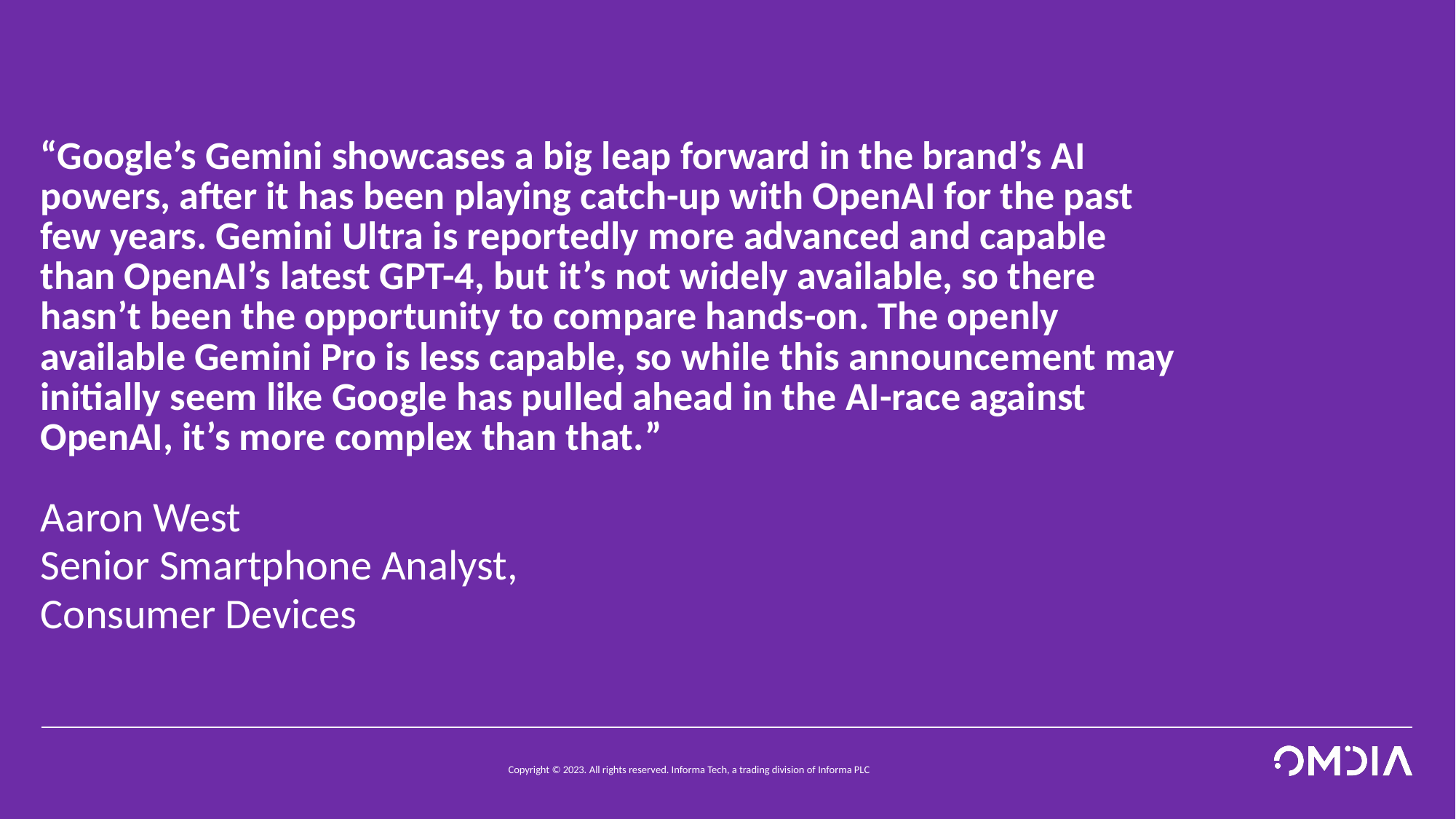

# “Google’s Gemini showcases a big leap forward in the brand’s AI powers, after it has been playing catch-up with OpenAI for the past few years. Gemini Ultra is reportedly more advanced and capable than OpenAI’s latest GPT-4, but it’s not widely available, so there hasn’t been the opportunity to compare hands-on. The openly available Gemini Pro is less capable, so while this announcement may initially seem like Google has pulled ahead in the AI-race against OpenAI, it’s more complex than that.”
Aaron West
Senior Smartphone Analyst, Consumer Devices